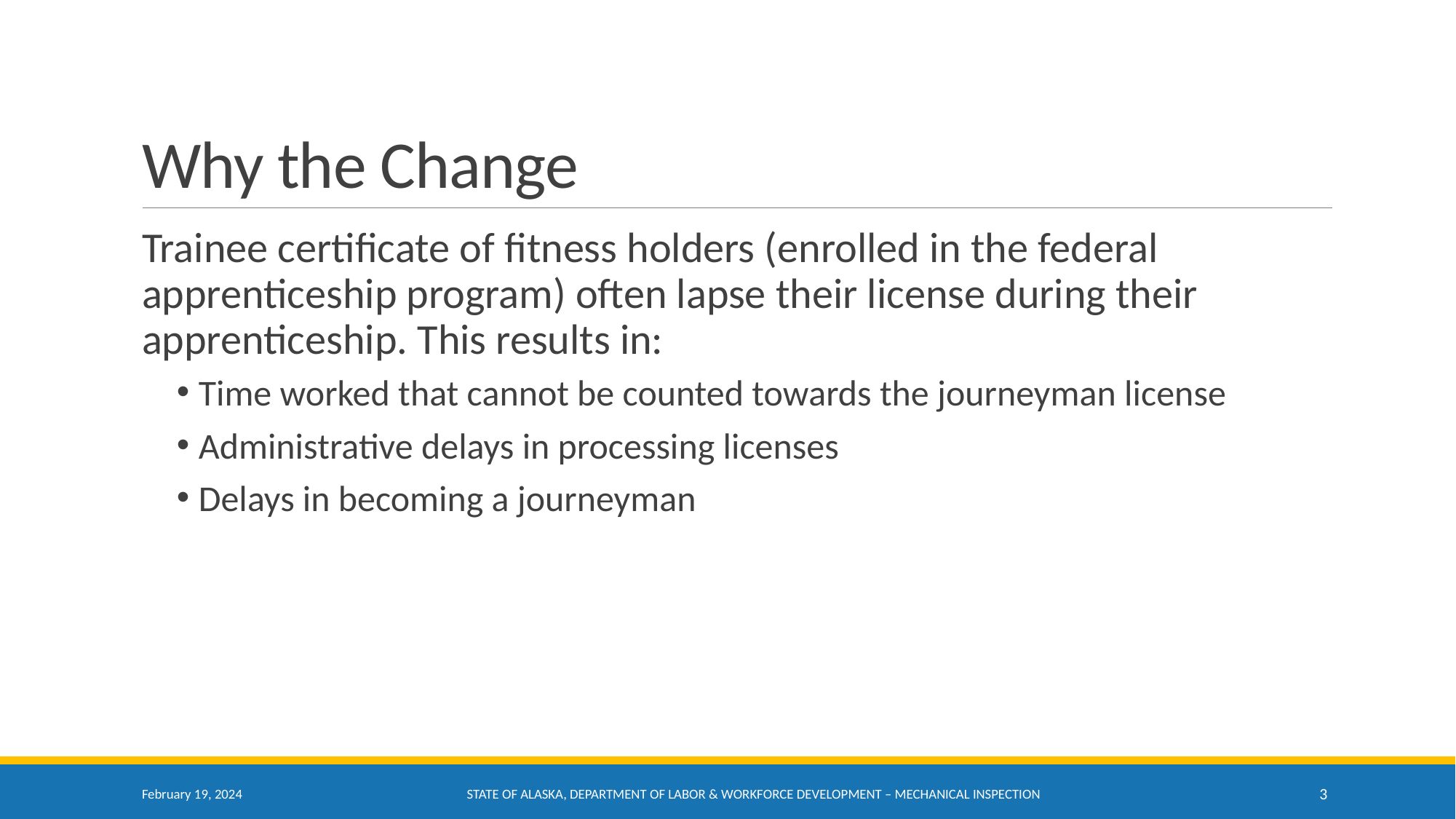

# Why the Change
Trainee certificate of fitness holders (enrolled in the federal apprenticeship program) often lapse their license during their apprenticeship. This results in:
Time worked that cannot be counted towards the journeyman license
Administrative delays in processing licenses
Delays in becoming a journeyman

February 19, 2024

State of Alaska, Department of labor & workforce development – Mechanical inspection
3